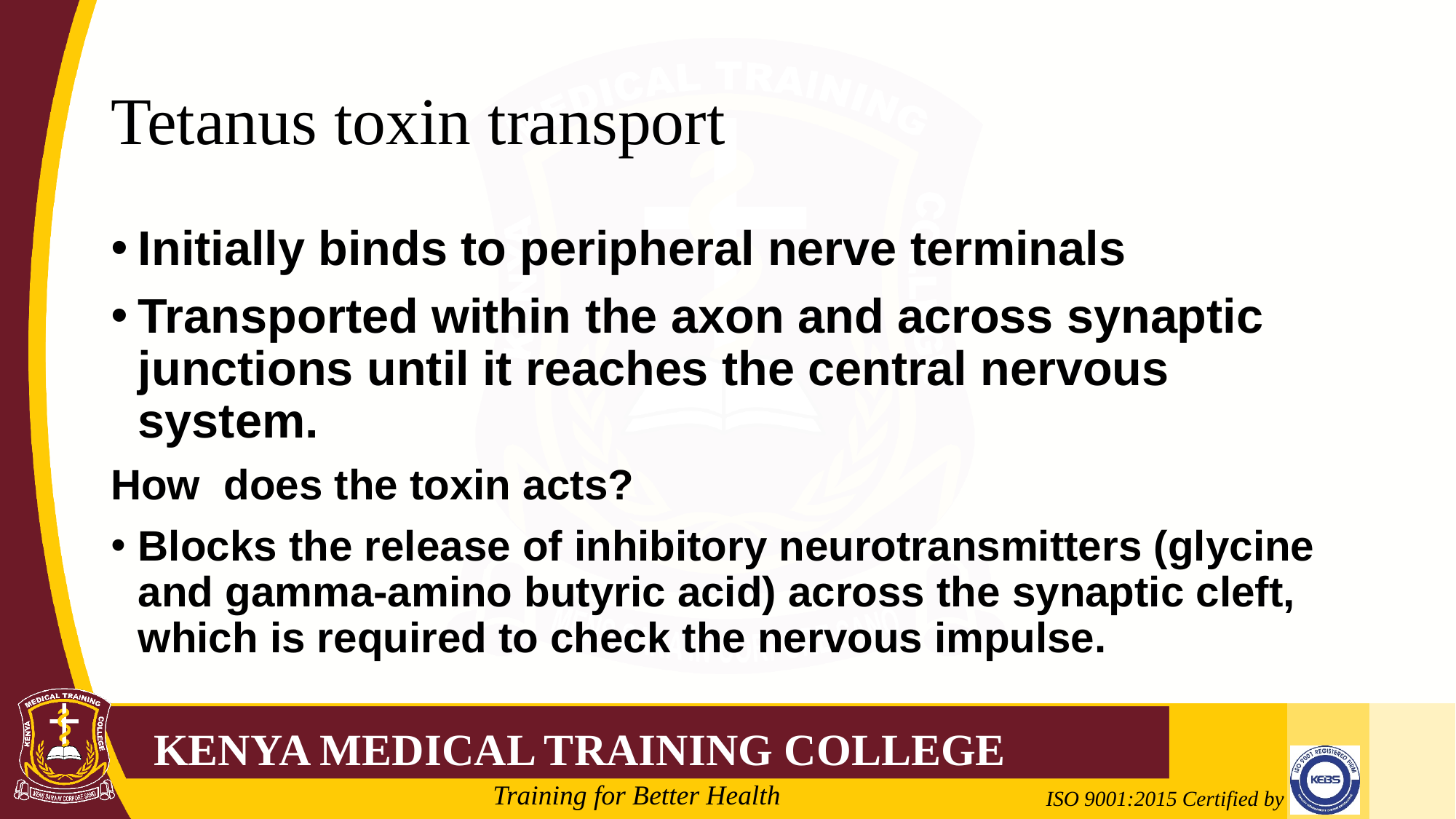

# Tetanus toxin transport
Initially binds to peripheral nerve terminals
Transported within the axon and across synaptic junctions until it reaches the central nervous system.
How  does the toxin acts?
Blocks the release of inhibitory neurotransmitters (glycine and gamma-amino butyric acid) across the synaptic cleft, which is required to check the nervous impulse.